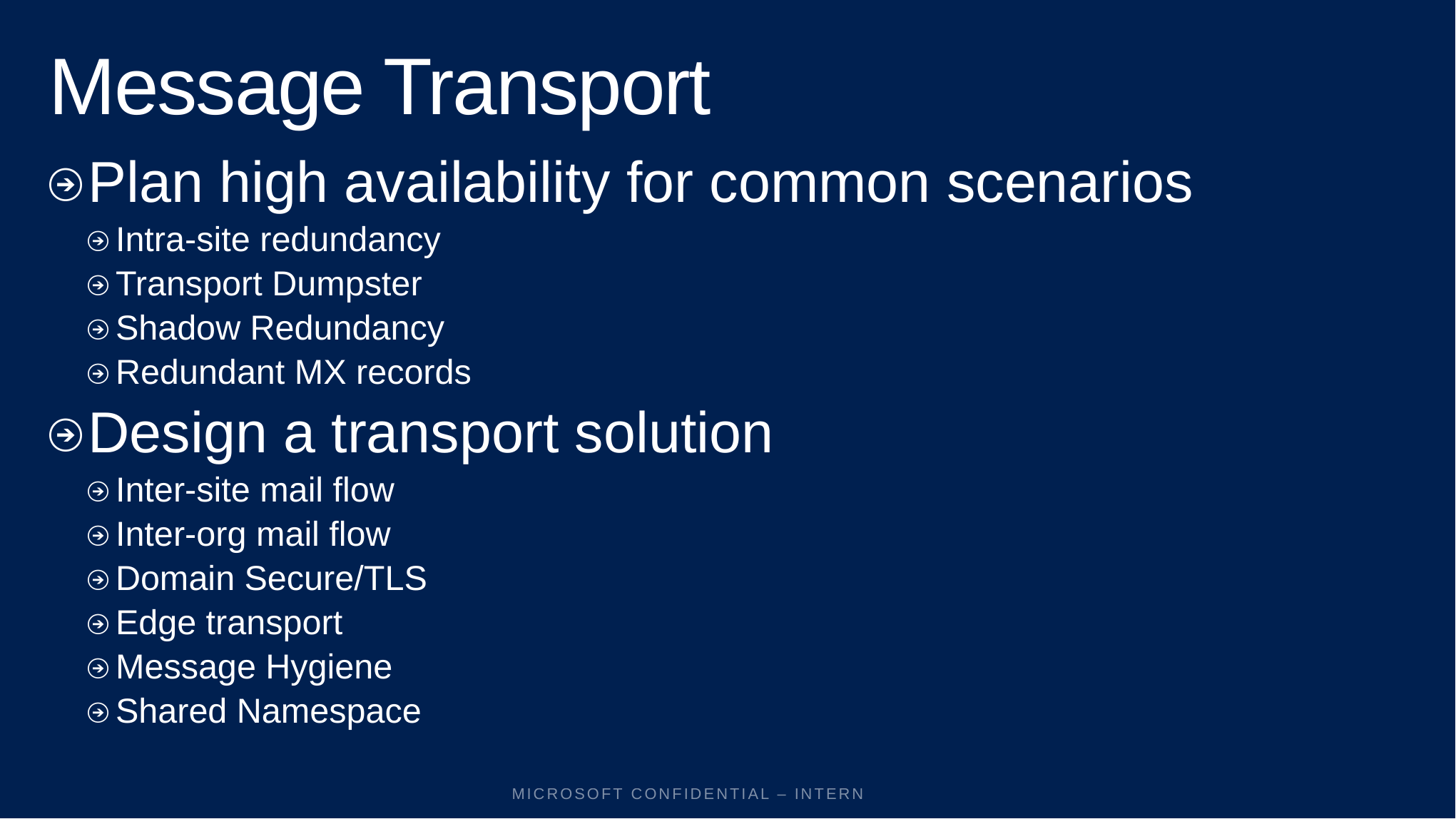

# Message Transport
Plan high availability for common scenarios
Intra-site redundancy
Transport Dumpster
Shadow Redundancy
Redundant MX records
Design a transport solution
Inter-site mail flow
Inter-org mail flow
Domain Secure/TLS
Edge transport
Message Hygiene
Shared Namespace